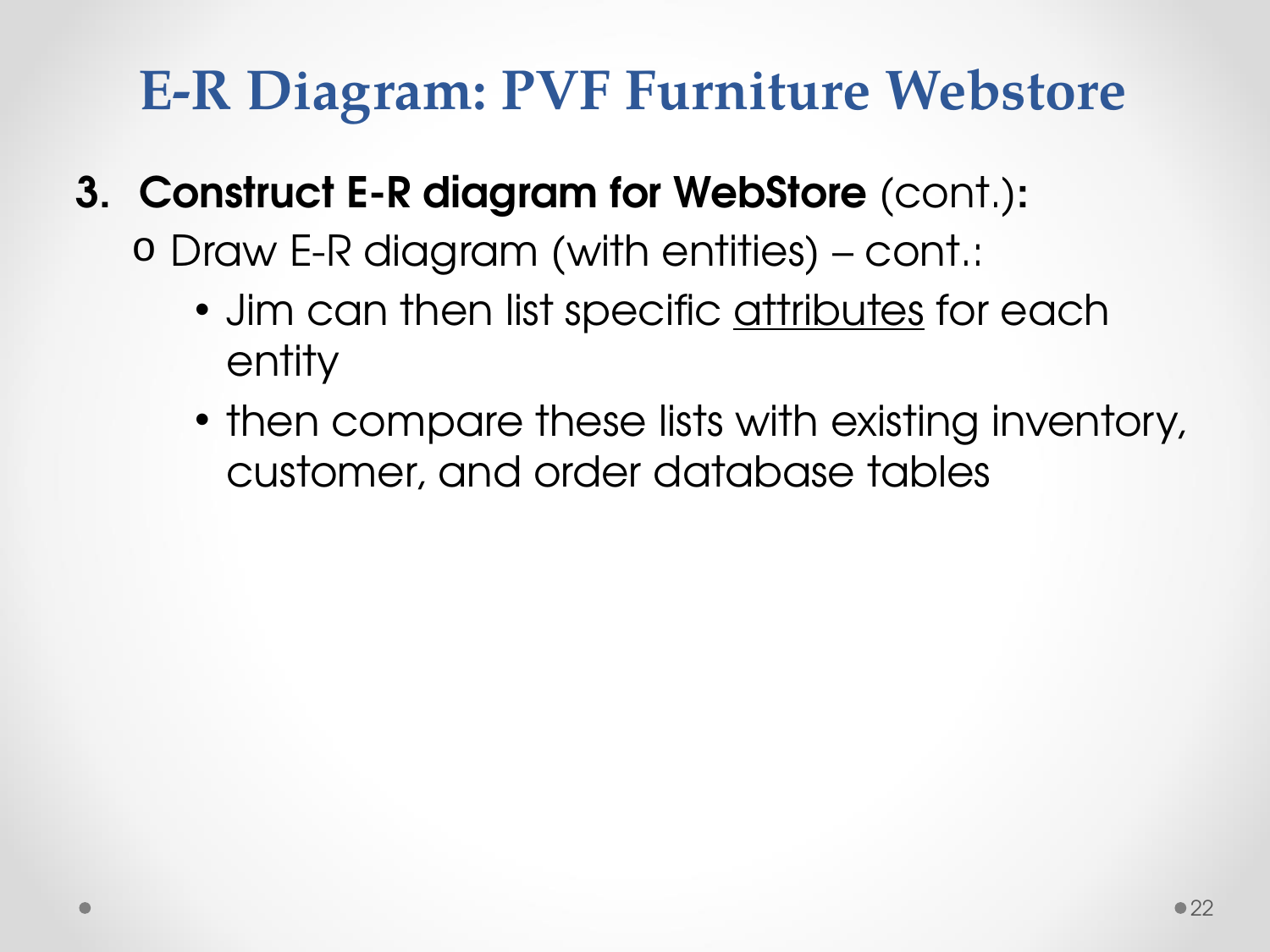

# E-R Diagram: PVF Furniture Webstore
Construct E-R diagram for WebStore (cont.):
Draw E-R diagram (with entities) – cont.:
Jim can then list specific attributes for each entity
then compare these lists with existing inventory, customer, and order database tables
22